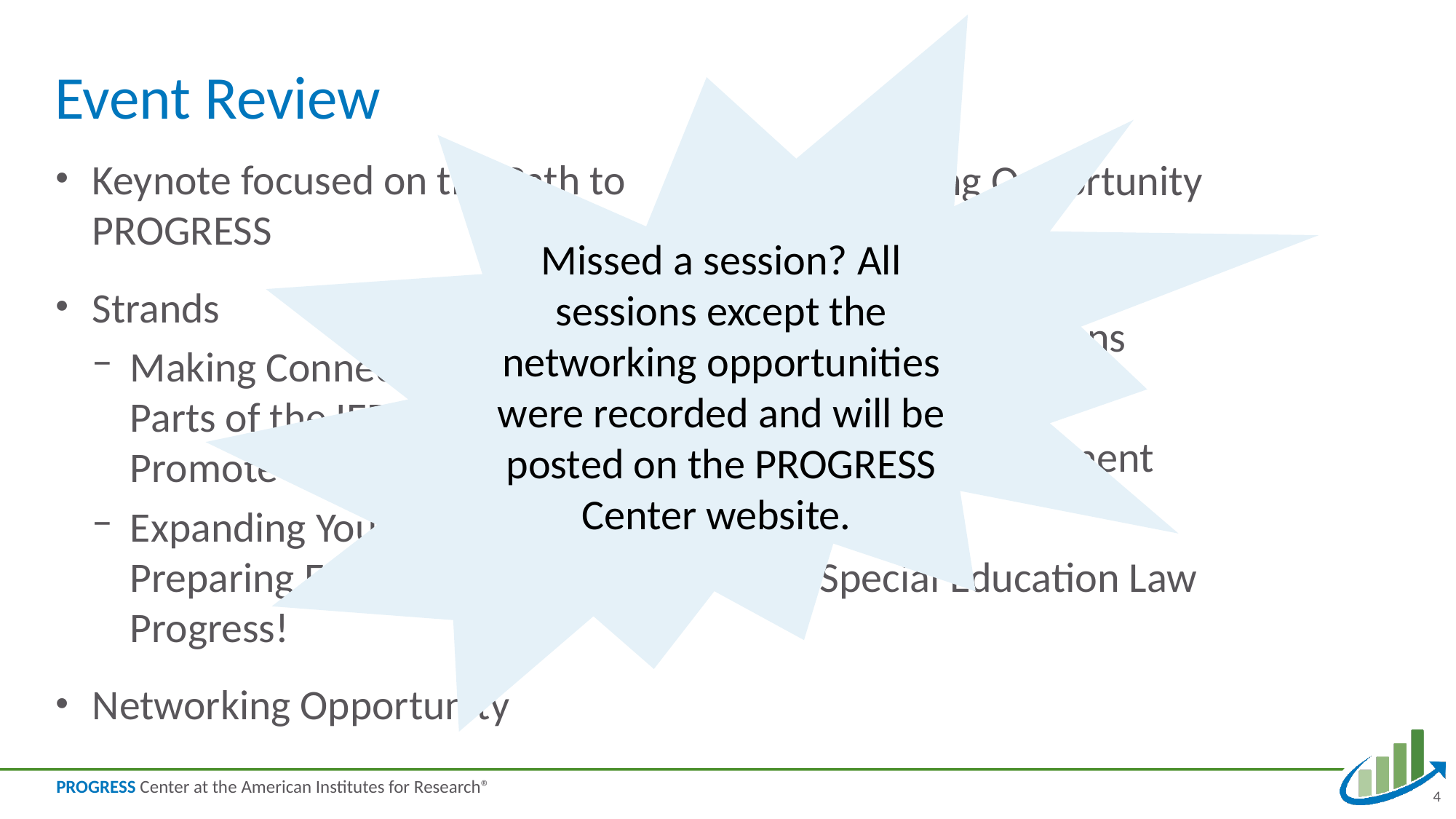

# Event Review
Missed a session? All sessions except the networking opportunities were recorded and will be posted on the PROGRESS Center website.
Keynote focused on the Path to PROGRESS
Strands
Making Connections! Ensuring the Parts of the IEP Work Together to Promote Progress
Expanding Your Toolbox for Preparing Educators to Promote Progress!
Networking Opportunity
Networking Opportunity
Panel of stakeholders
Concurrent sessions
Belonging
Family Engagement
Fidelity
Special Education Law
4